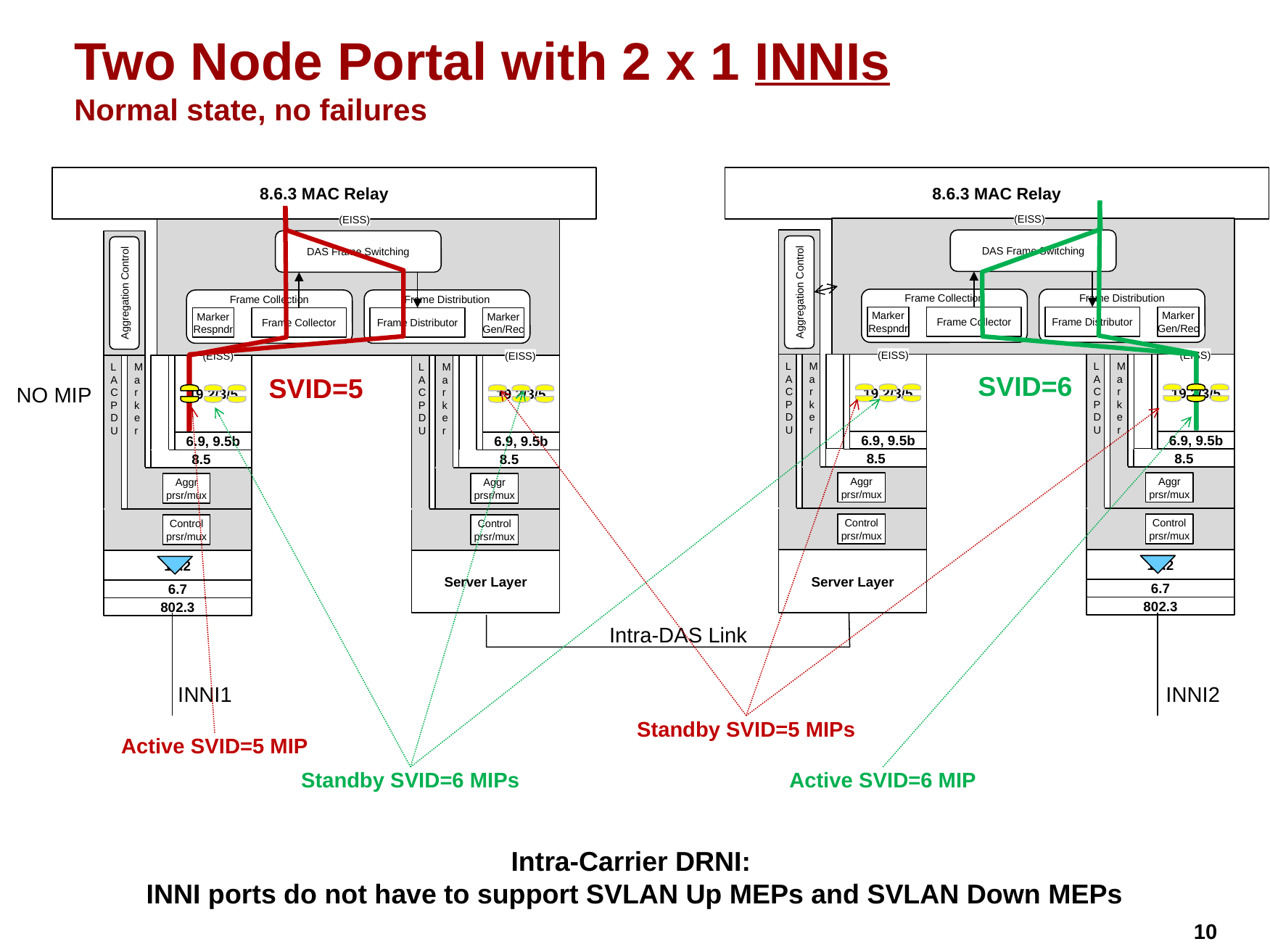

# Two Node Portal with 2 x 1 INNIs Normal state, no failures
8.6.3 MAC Relay
8.6.3 MAC Relay

(EISS)
(EISS)

DAS Frame Switching

DAS Frame Switching
Aggregation Control
Aggregation Control
Frame Collection
Frame Distribution
Frame Collection
Frame Distribution
Marker Respndr
Frame Collector
Frame Distributor
Marker Gen/Rec
Marker Respndr
Frame Collector
Frame Distributor
Marker Gen/Rec
(EISS)
(EISS)
(EISS)
(EISS)
LACPDU

Control prsr/mux
Marker

Aggr
prsr/mux

8.5
19.2/3/5
LACPDU

Control prsr/mux
Marker

Aggr
prsr/mux

8.5
19.2/3/5
LACPDU

Control prsr/mux
Marker

Aggr
prsr/mux

8.5
19.2/3/5
LACPDU

Control prsr/mux
Marker

Aggr
prsr/mux

8.5
19.2/3/5
SVID=6
SVID=5
NO MIP

6.9, 9.5b
6.9, 9.5b
6.9, 9.5b
6.9, 9.5b
Server Layer
19.2
19.2
Server Layer

6.7
6.7
802.3
802.3

Intra-DAS Link
INNI2
INNI1
Standby SVID=5 MIPs
Active SVID=5 MIP
Standby SVID=6 MIPs
Active SVID=6 MIP
Intra-Carrier DRNI:
INNI ports do not have to support SVLAN Up MEPs and SVLAN Down MEPs